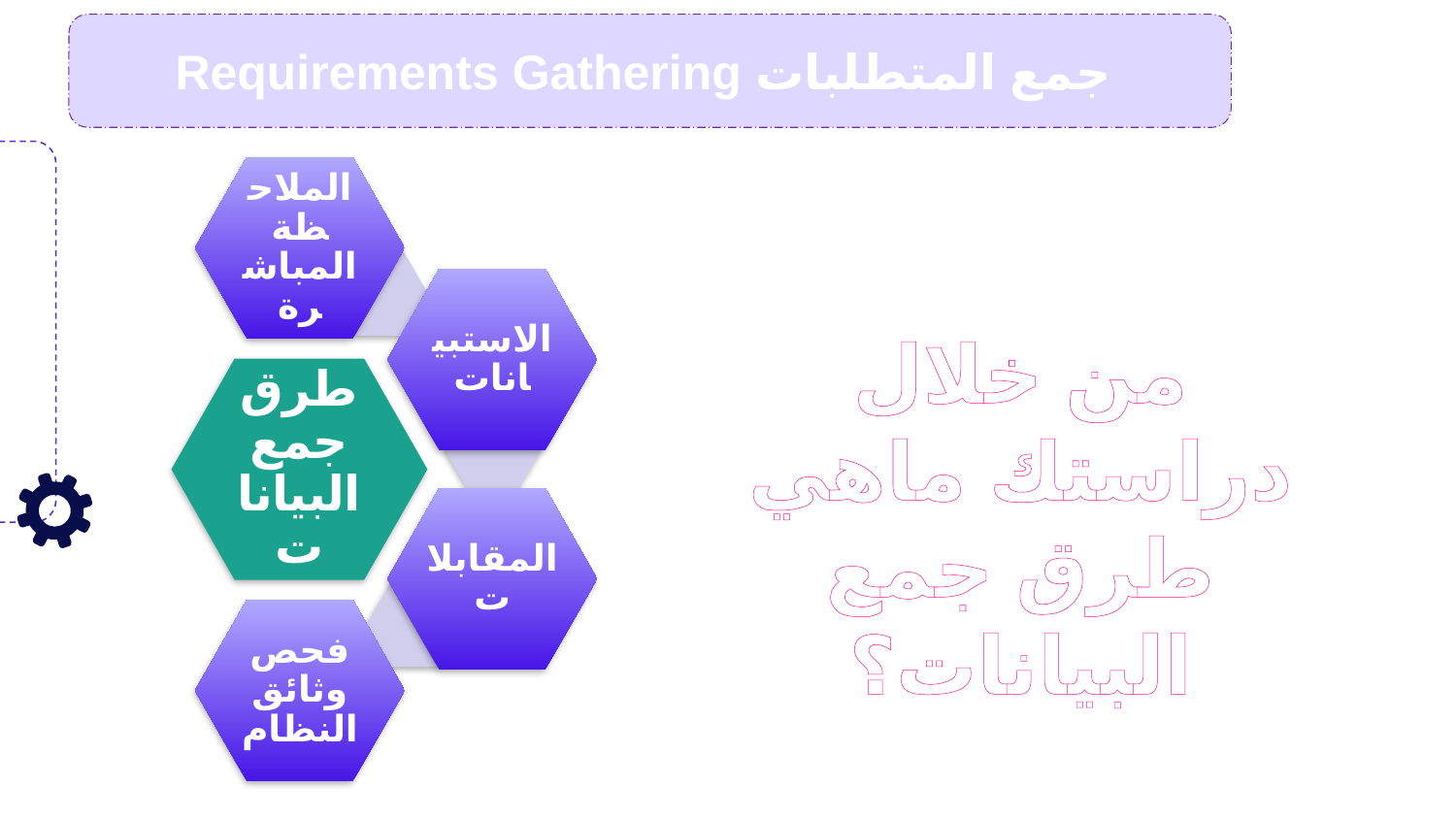

جمع المتطلبات Requirements Gathering
طرق جمع البيانات
الملاحظة المباشرة
الاستبيانات
المقابلات
فحص وثائق النظام
من خلال دراستك ماهي طرق جمع البيانات؟